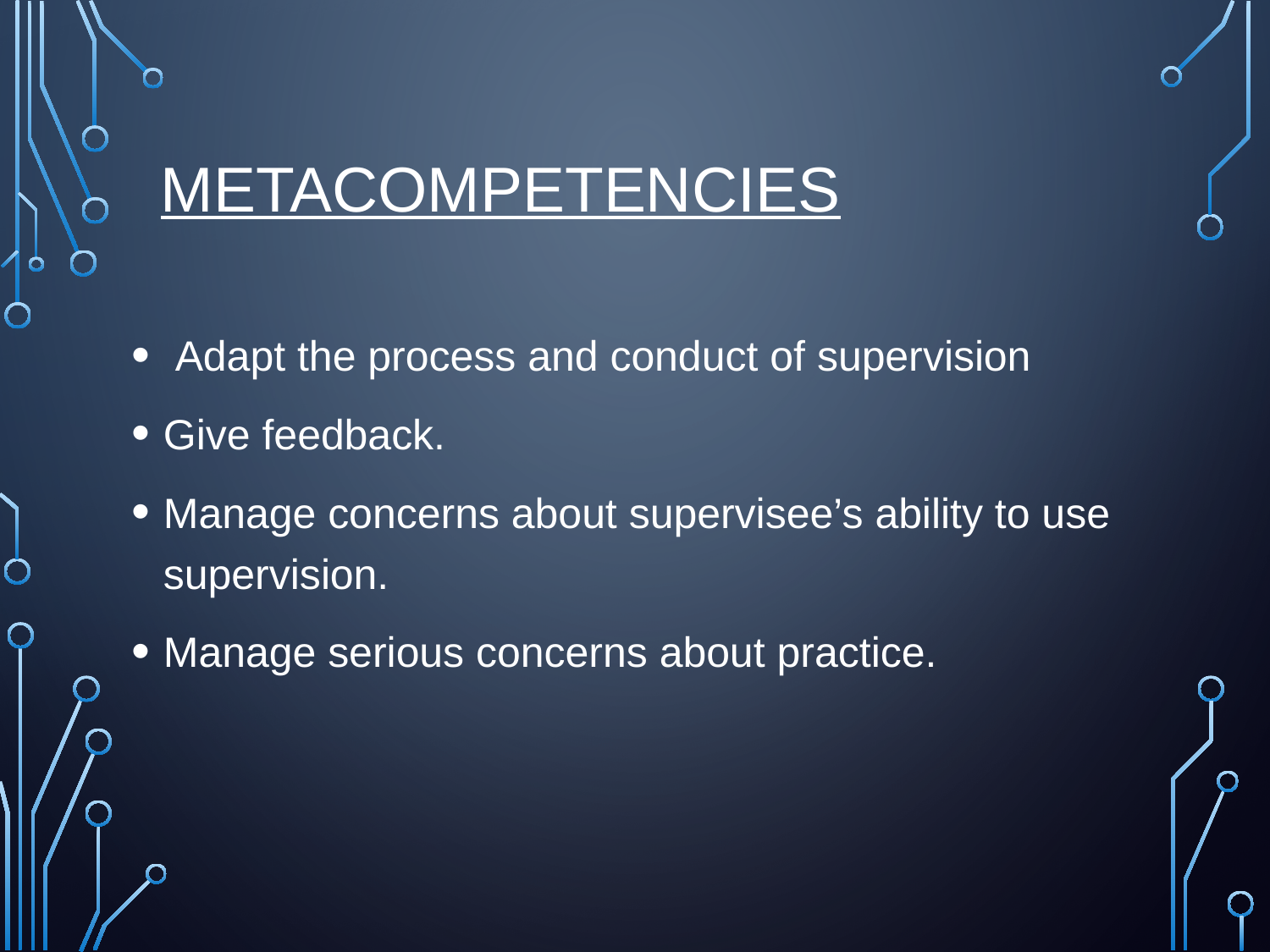

# Metacompetencies
 Adapt the process and conduct of supervision
Give feedback.
Manage concerns about supervisee’s ability to use supervision.
Manage serious concerns about practice.